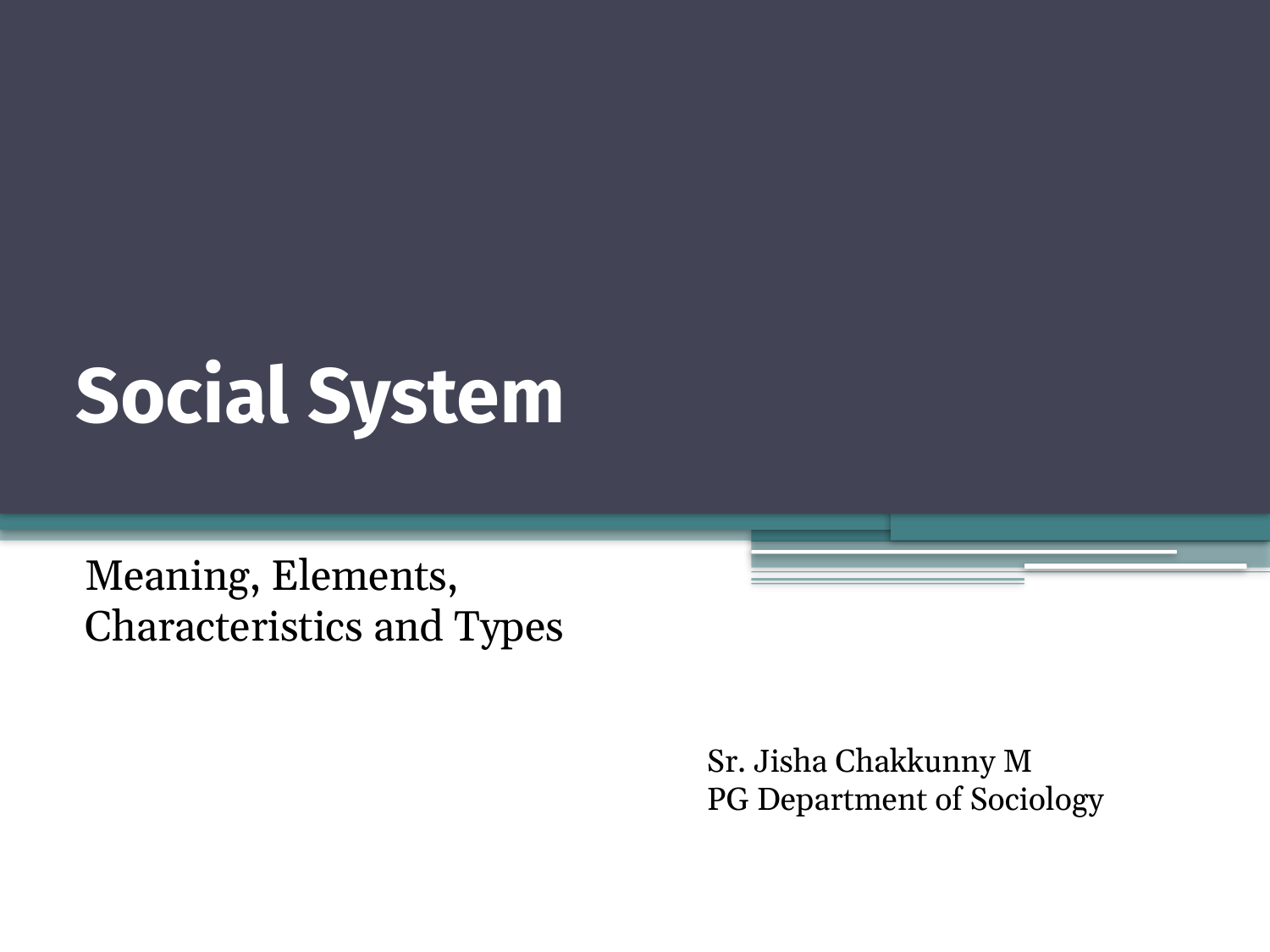

# Social System
Meaning, Elements, Characteristics and Types
Sr. Jisha Chakkunny M
PG Department of Sociology